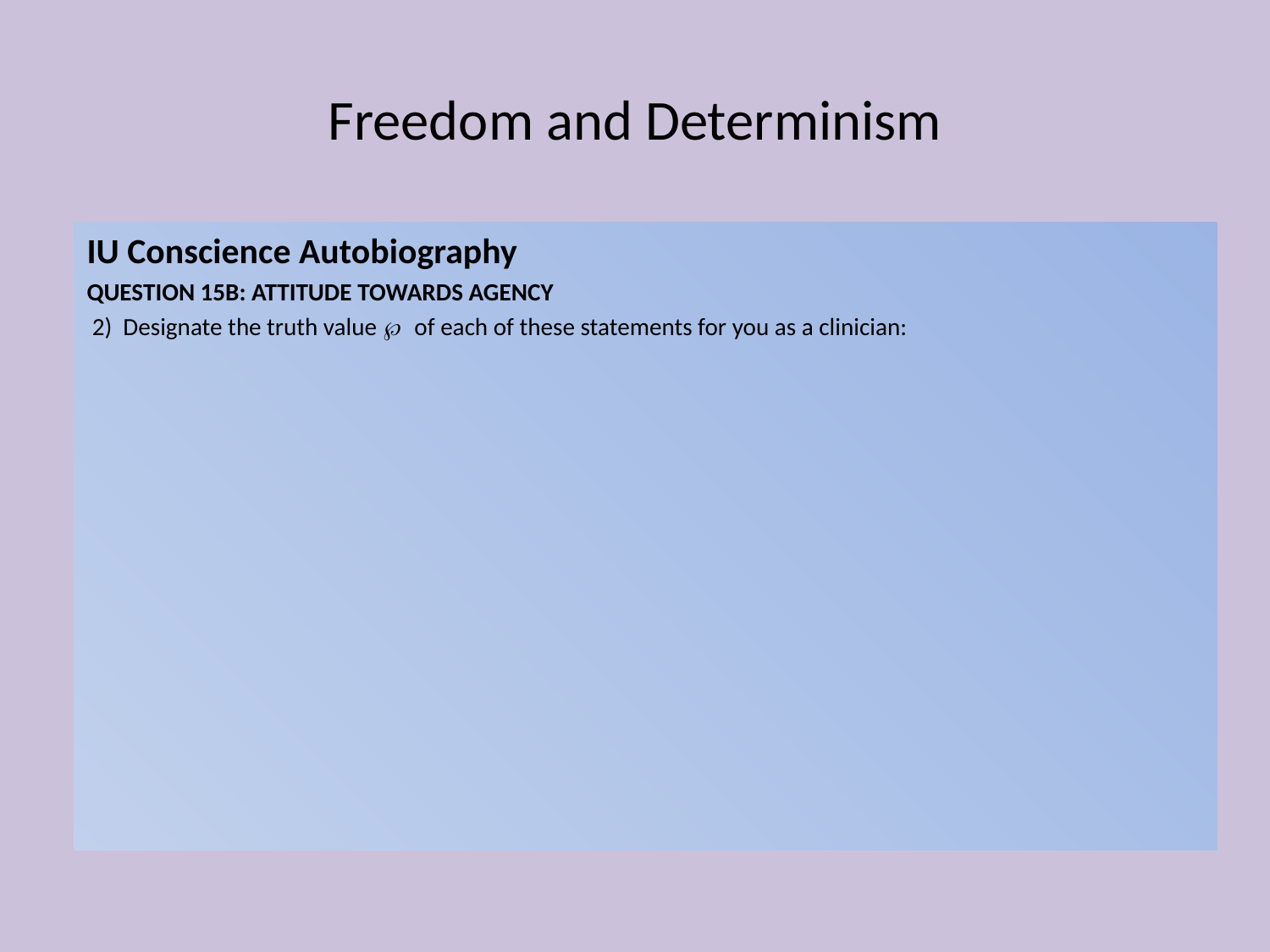

# Freedom and Determinism
IU Conscience Autobiography
QUESTION 15B: ATTITUDE TOWARDS AGENCY
 2)  Designate the truth value ℘  of each of these statements for you as a clinician: